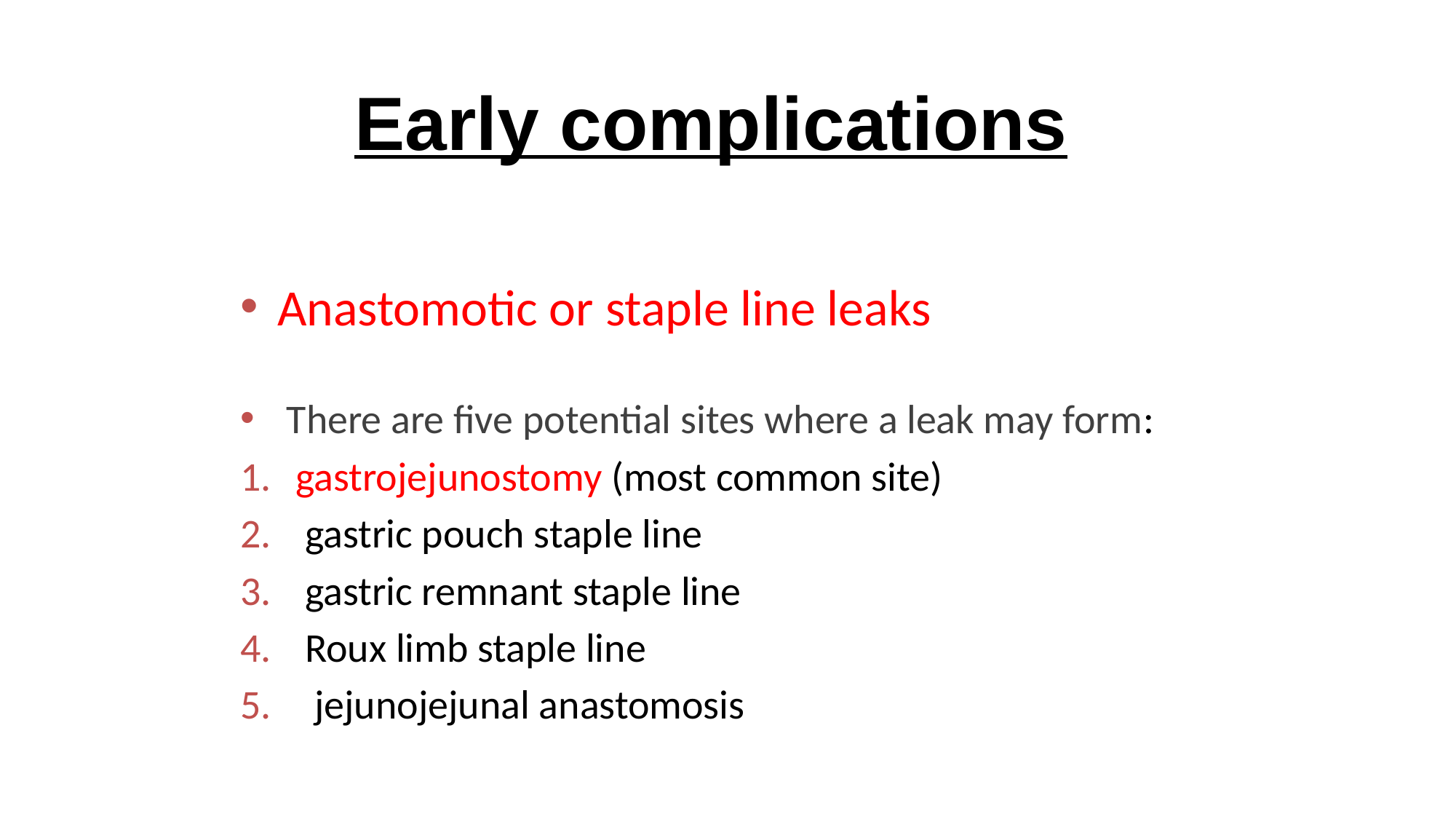

# Early complications

Anastomotic or staple line leaks
 There are five potential sites where a leak may form:
gastrojejunostomy (most common site)
 gastric pouch staple line
 gastric remnant staple line
 Roux limb staple line
  jejunojejunal anastomosis